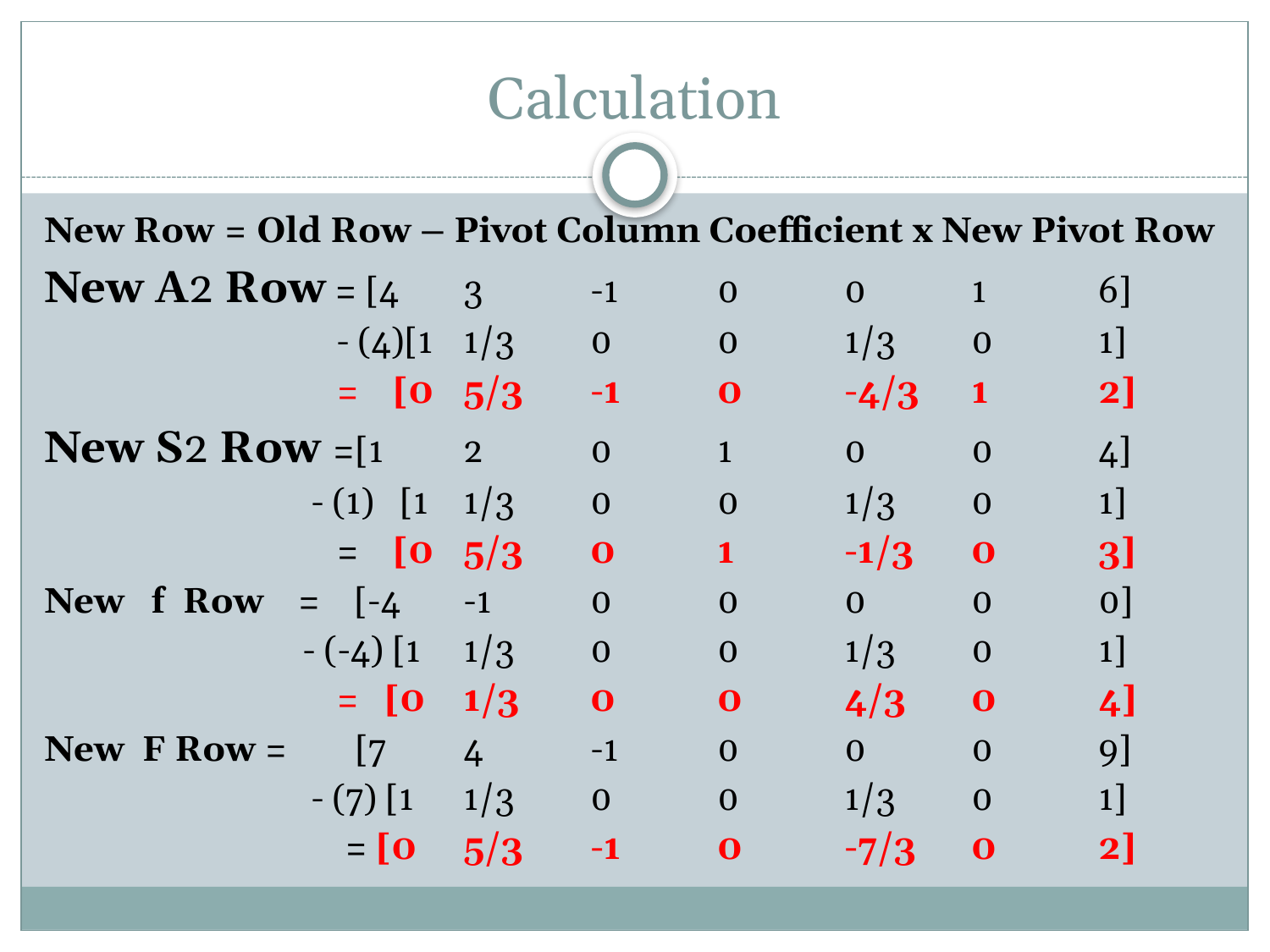

# Calculation
New Row = Old Row – Pivot Column Coefficient x New Pivot Row
New A2 Row = [4	3	-1	0	0	1	6]
			- (4)[1	1/3	0	0	1/3	0	1]
			=    [0	5/3	-1	0	-4/3	1	2]
New S2 Row =[1	2	0	1	0	0	4]
		            - (1)   [1	1/3	0	0	1/3	0	1]
			=    [0	5/3	0	1	-1/3	0	3]
New   f  Row    =    [-4	-1	0	0	0	0	0]
		           - (-4) [1	1/3	0	0	1/3	0	1]
		               =   [0	1/3	0	0	4/3	0	4]
New  F Row =        [7 	4	-1	0	0	0	9]
		            - (7) [1	1/3	0	0	1/3	0	1]
		                = [0	5/3	-1	0	-7/3	0	2]